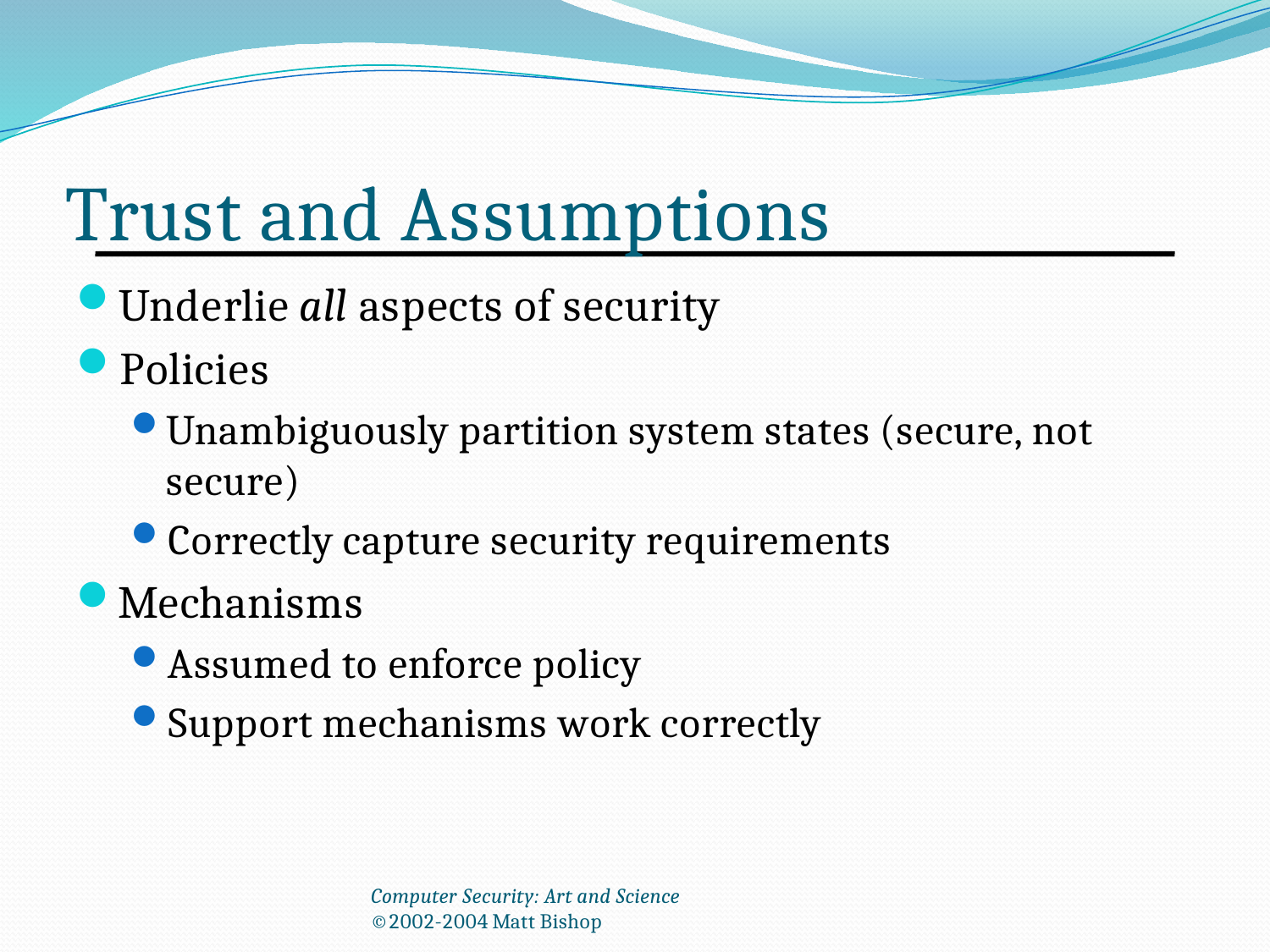

# Trust and Assumptions
Underlie all aspects of security
Policies
Unambiguously partition system states (secure, not secure)
Correctly capture security requirements
Mechanisms
Assumed to enforce policy
Support mechanisms work correctly
Computer Security: Art and Science
©2002-2004 Matt Bishop